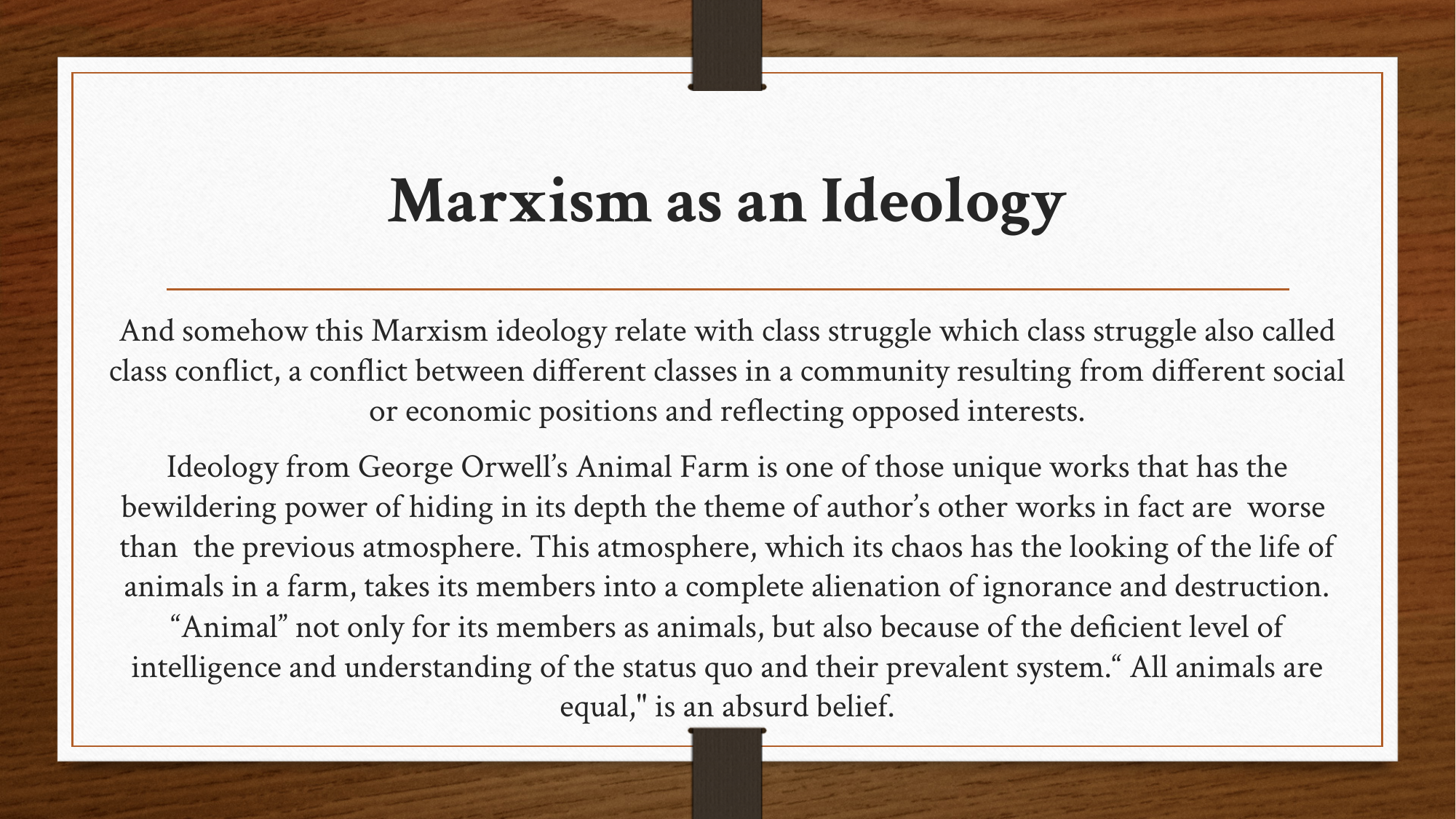

# Marxism as an Ideology
And somehow this Marxism ideology relate with class struggle which class struggle also called class conflict, a conflict between different classes in a community resulting from different social or economic positions and reflecting opposed interests.
Ideology from George Orwell’s Animal Farm is one of those unique works that has the bewildering power of hiding in its depth the theme of author’s other works in fact are  worse  than  the previous atmosphere. This atmosphere, which its chaos has the looking of the life of animals in a farm, takes its members into a complete alienation of ignorance and destruction. “Animal” not only for its members as animals, but also because of the deficient level of intelligence and understanding of the status quo and their prevalent system.“ All animals are equal," is an absurd belief.